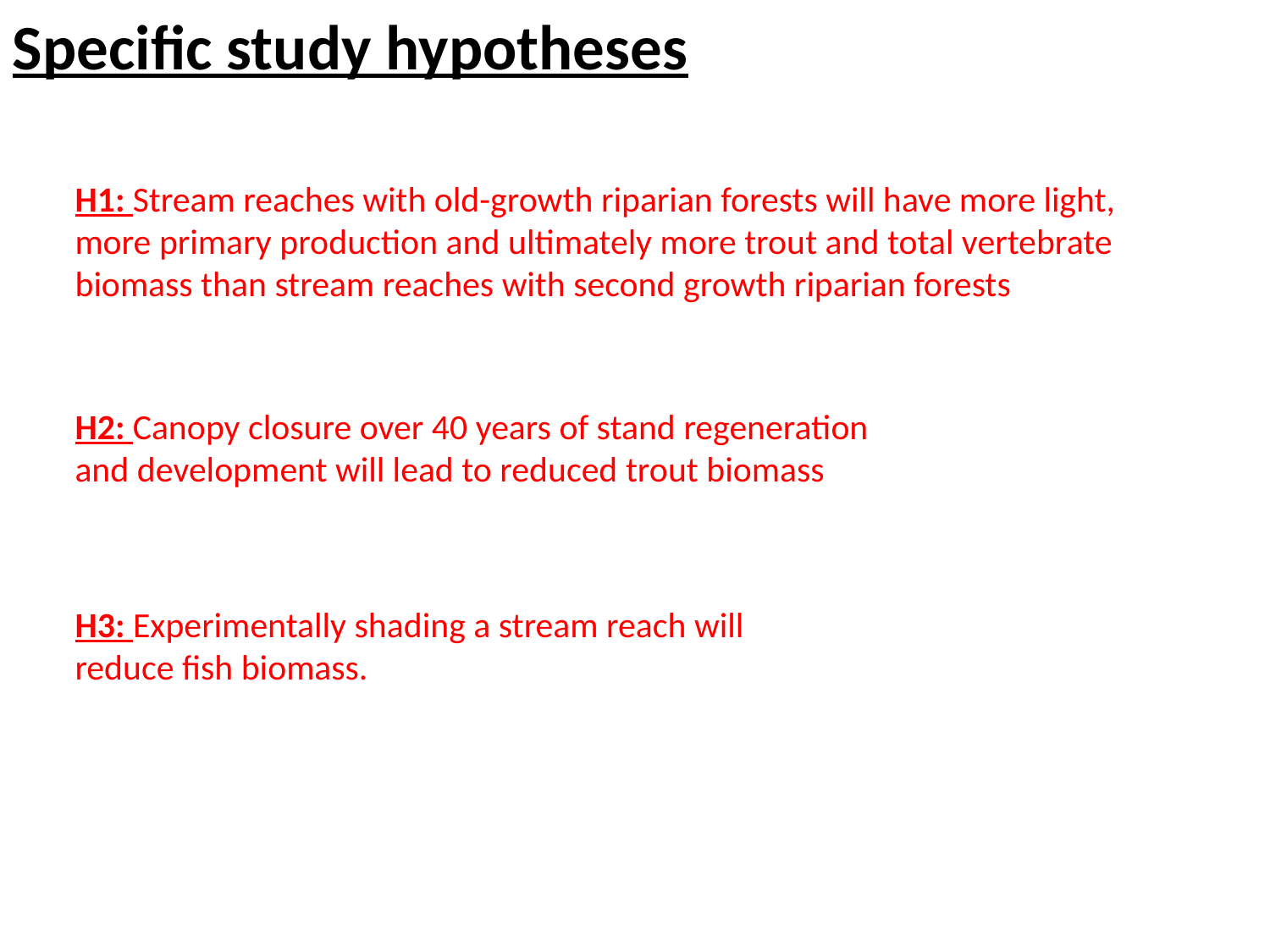

Specific study hypotheses
H1: Stream reaches with old-growth riparian forests will have more light, more primary production and ultimately more trout and total vertebrate biomass than stream reaches with second growth riparian forests
H2: Canopy closure over 40 years of stand regeneration and development will lead to reduced trout biomass
H3: Experimentally shading a stream reach will reduce fish biomass.